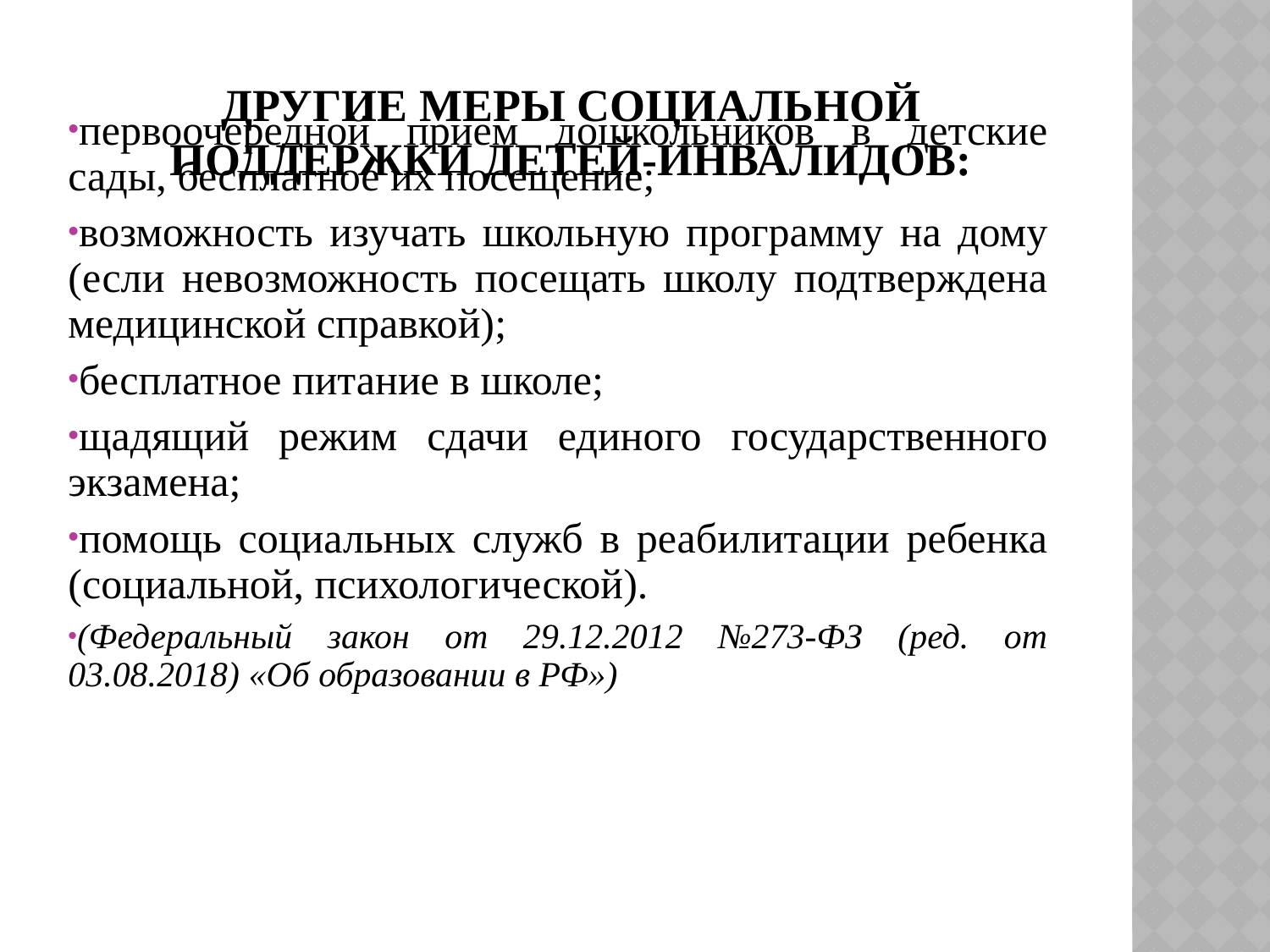

Другие меры социальной поддержки детей-инвалидов:
первоочередной прием дошкольников в детские сады, бесплатное их посещение;
возможность изучать школьную программу на дому (если невозможность посещать школу подтверждена медицинской справкой);
бесплатное питание в школе;
щадящий режим сдачи единого государственного экзамена;
помощь социальных служб в реабилитации ребенка (социальной, психологической).
(Федеральный закон от 29.12.2012 №273-ФЗ (ред. от 03.08.2018) «Об образовании в РФ»)